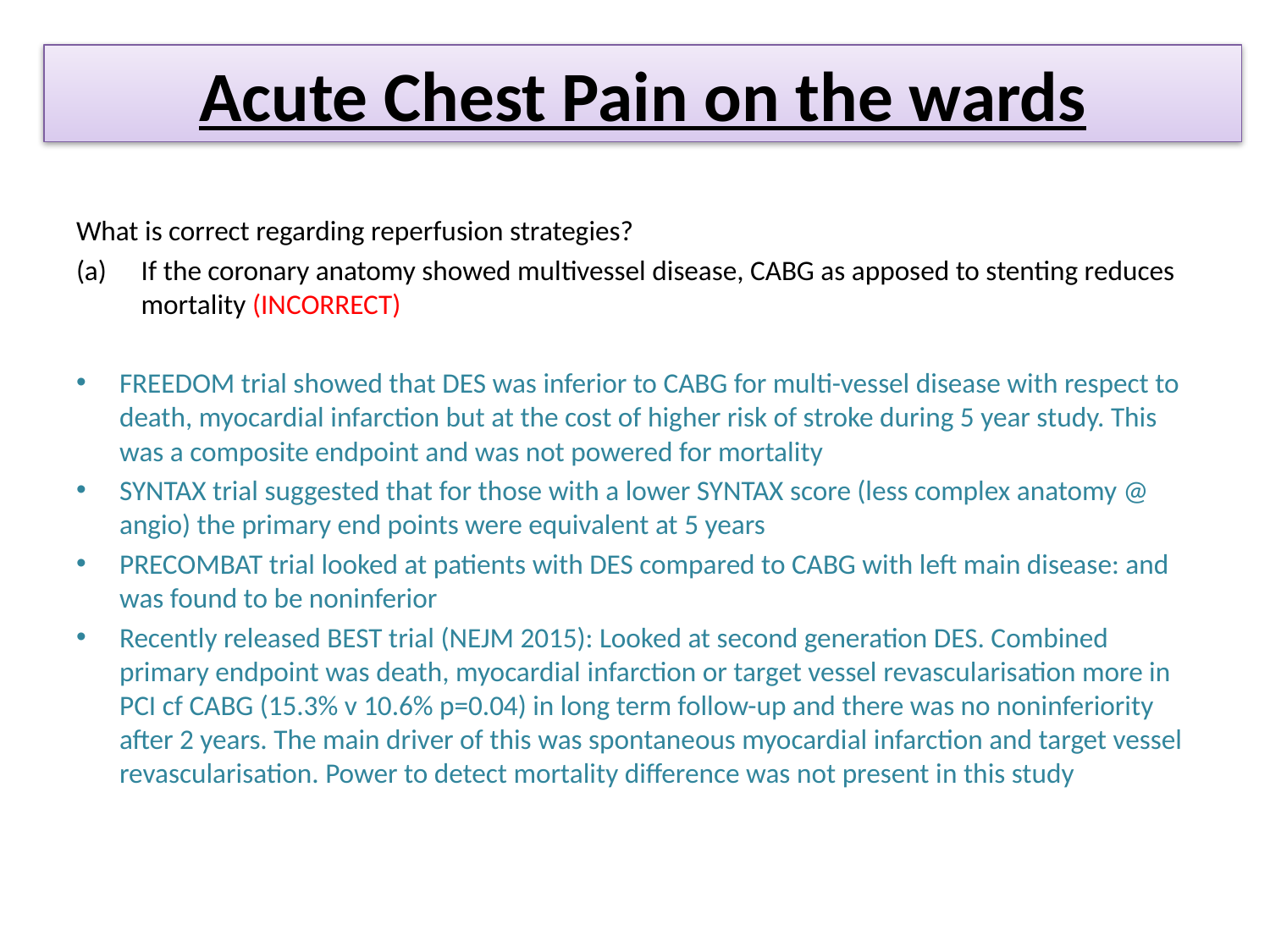

Acute Chest Pain on the wards
What is correct regarding reperfusion strategies?
If the coronary anatomy showed multivessel disease, CABG as apposed to stenting reduces mortality (INCORRECT)

FREEDOM trial showed that DES was inferior to CABG for multi-vessel disease with respect to death, myocardial infarction but at the cost of higher risk of stroke during 5 year study. This was a composite endpoint and was not powered for mortality
SYNTAX trial suggested that for those with a lower SYNTAX score (less complex anatomy @ angio) the primary end points were equivalent at 5 years
PRECOMBAT trial looked at patients with DES compared to CABG with left main disease: and was found to be noninferior
Recently released BEST trial (NEJM 2015): Looked at second generation DES. Combined primary endpoint was death, myocardial infarction or target vessel revascularisation more in PCI cf CABG (15.3% v 10.6% p=0.04) in long term follow-up and there was no noninferiority after 2 years. The main driver of this was spontaneous myocardial infarction and target vessel revascularisation. Power to detect mortality difference was not present in this study